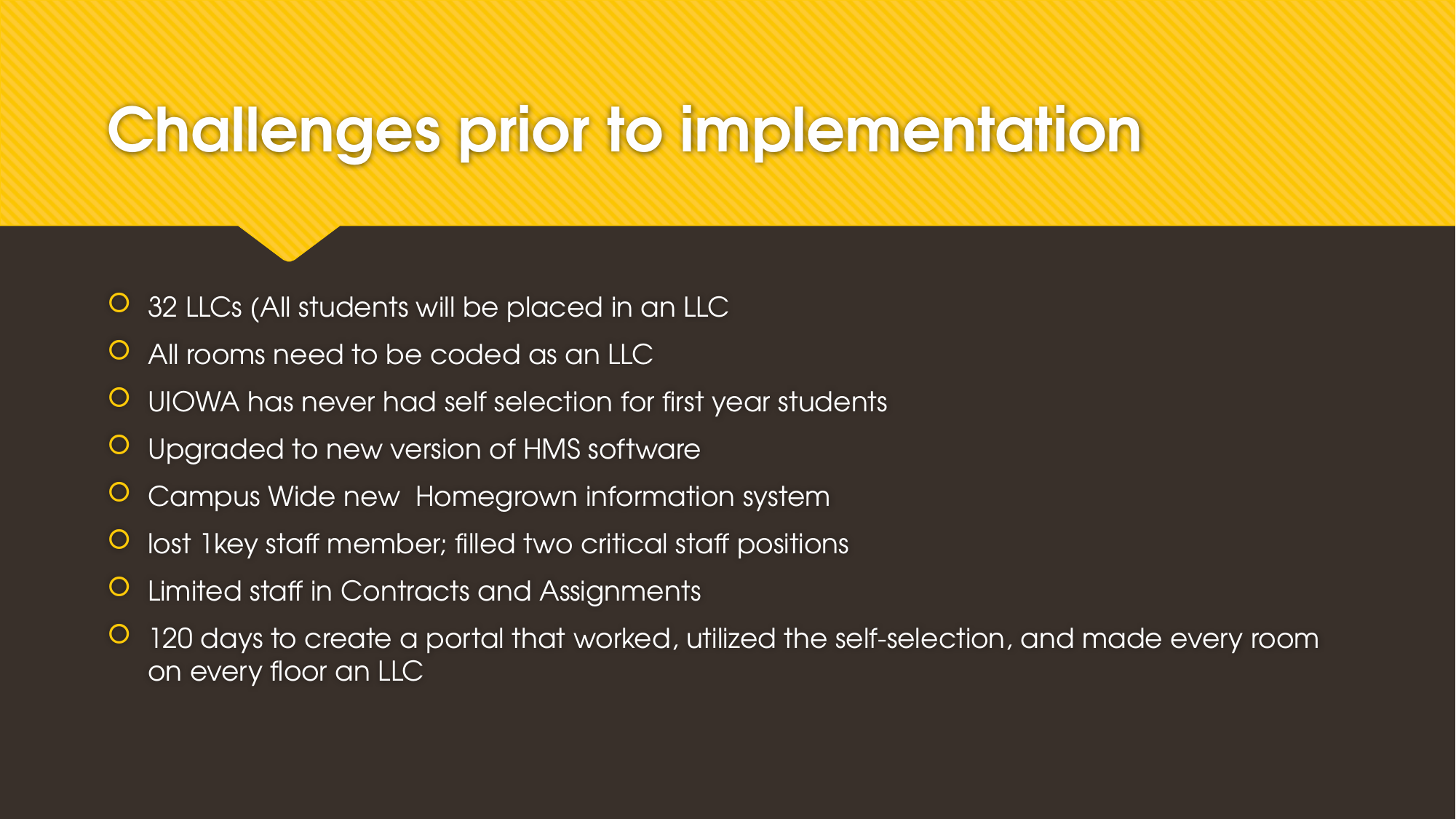

# Challenges prior to implementation
32 LLCs (All students will be placed in an LLC
All rooms need to be coded as an LLC
UIOWA has never had self selection for first year students
Upgraded to new version of HMS software
Campus Wide new  Homegrown information system
lost 1key staff member; filled two critical staff positions
Limited staff in Contracts and Assignments
120 days to create a portal that worked, utilized the self-selection, and made every room on every floor an LLC